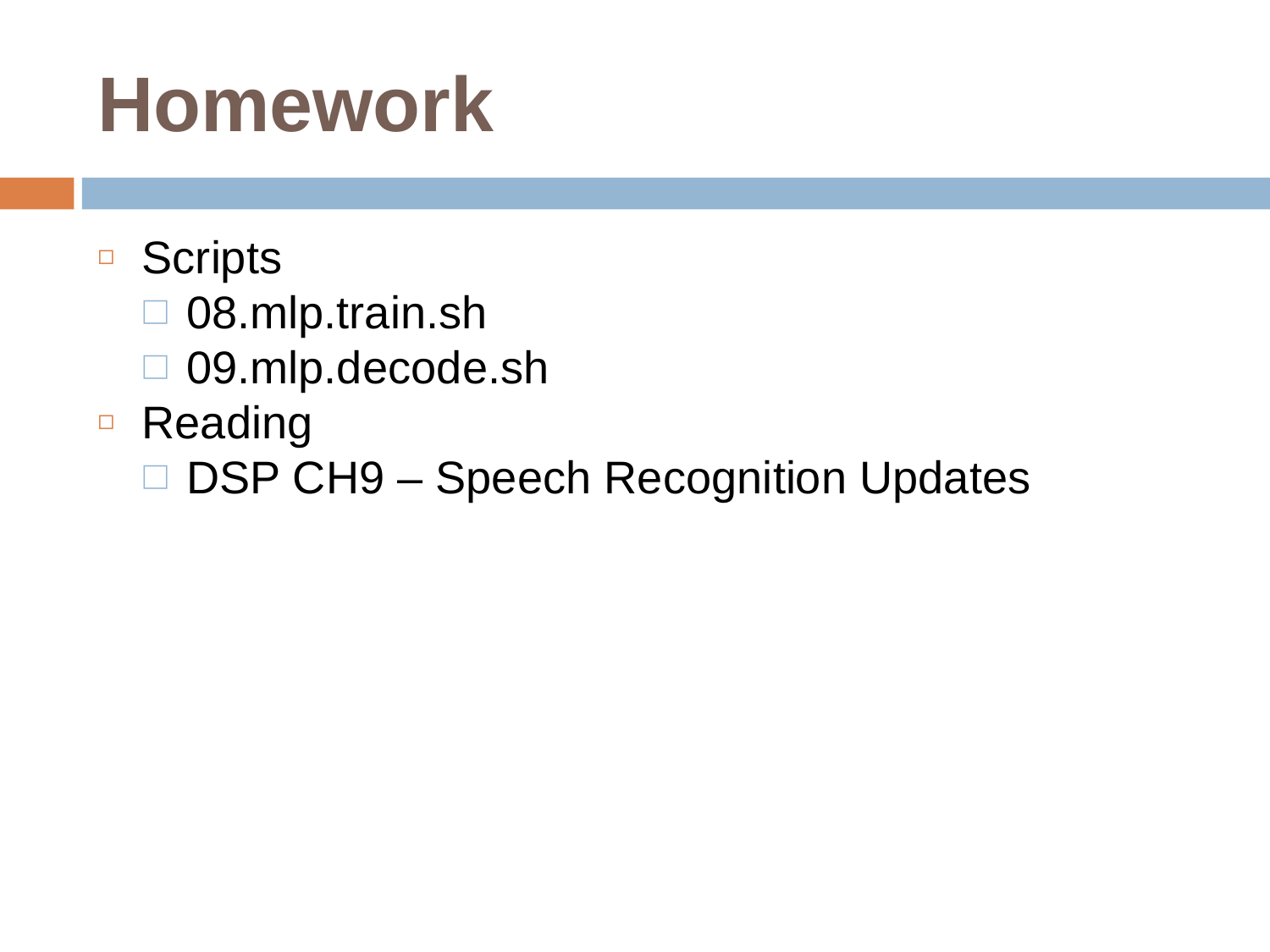

Homework
Scripts
08.mlp.train.sh
09.mlp.decode.sh
Reading
DSP CH9 – Speech Recognition Updates